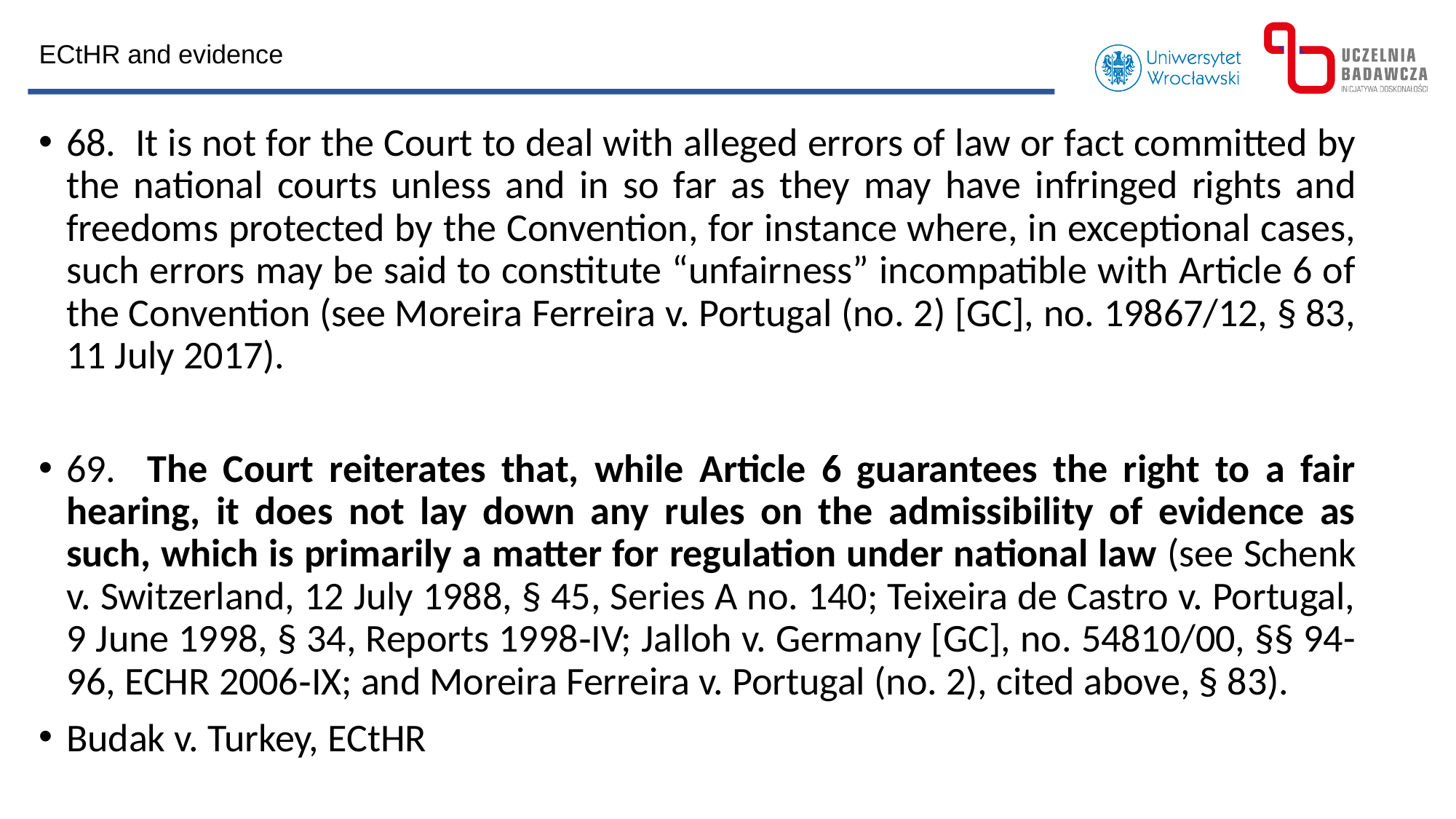

ECtHR and evidence
68.  It is not for the Court to deal with alleged errors of law or fact committed by the national courts unless and in so far as they may have infringed rights and freedoms protected by the Convention, for instance where, in exceptional cases, such errors may be said to constitute “unfairness” incompatible with Article 6 of the Convention (see Moreira Ferreira v. Portugal (no. 2) [GC], no. 19867/12, § 83, 11 July 2017).

69.  The Court reiterates that, while Article 6 guarantees the right to a fair hearing, it does not lay down any rules on the admissibility of evidence as such, which is primarily a matter for regulation under national law (see Schenk v. Switzerland, 12 July 1988, § 45, Series A no. 140; Teixeira de Castro v. Portugal, 9 June 1998, § 34, Reports 1998‑IV; Jalloh v. Germany [GC], no. 54810/00, §§ 94-96, ECHR 2006‑IX; and Moreira Ferreira v. Portugal (no. 2), cited above, § 83).
Budak v. Turkey, ECtHR